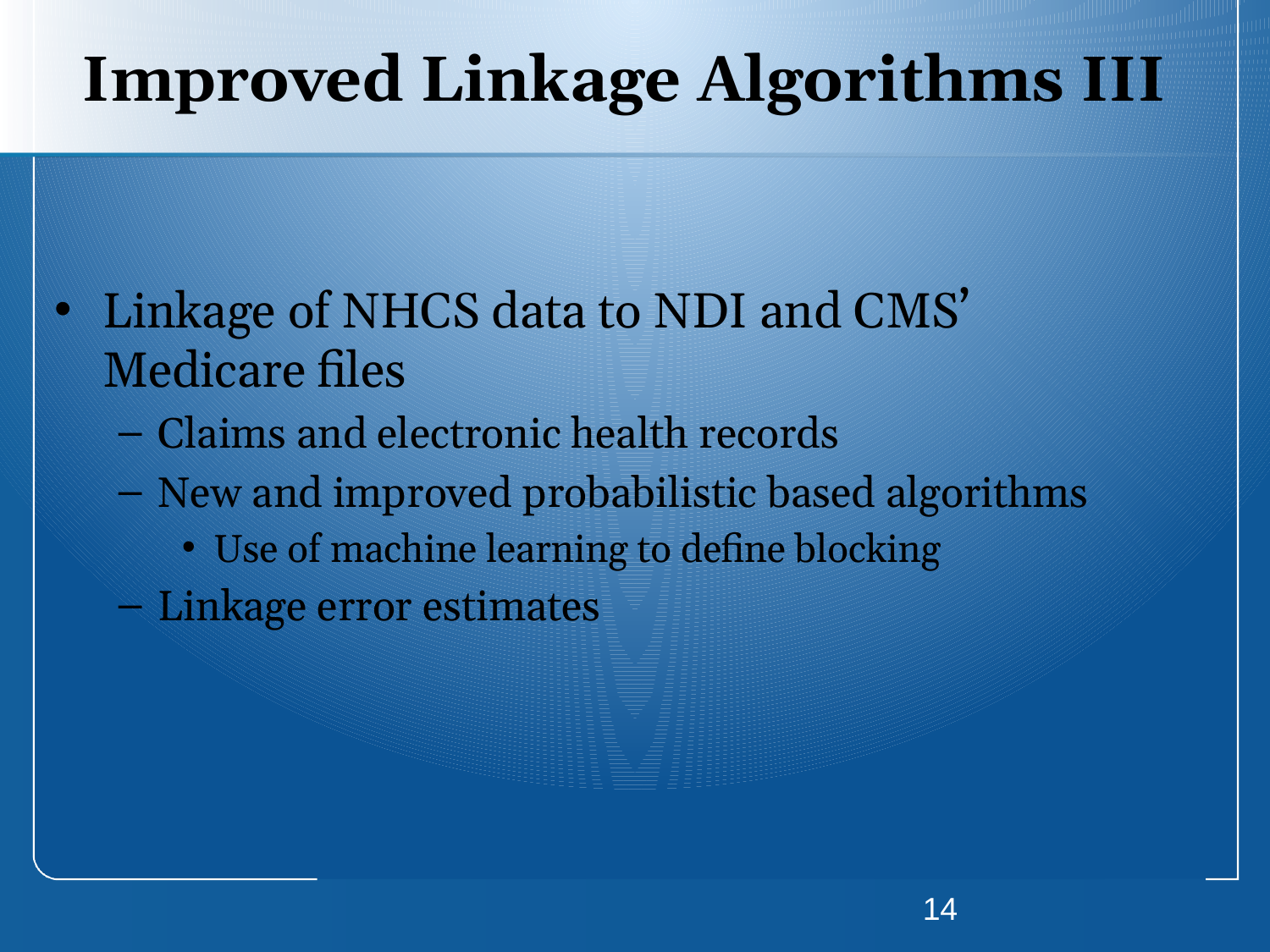

# Improved Linkage Algorithms III
Linkage of NHCS data to NDI and CMS’ Medicare files
Claims and electronic health records
New and improved probabilistic based algorithms
Use of machine learning to define blocking
Linkage error estimates

14